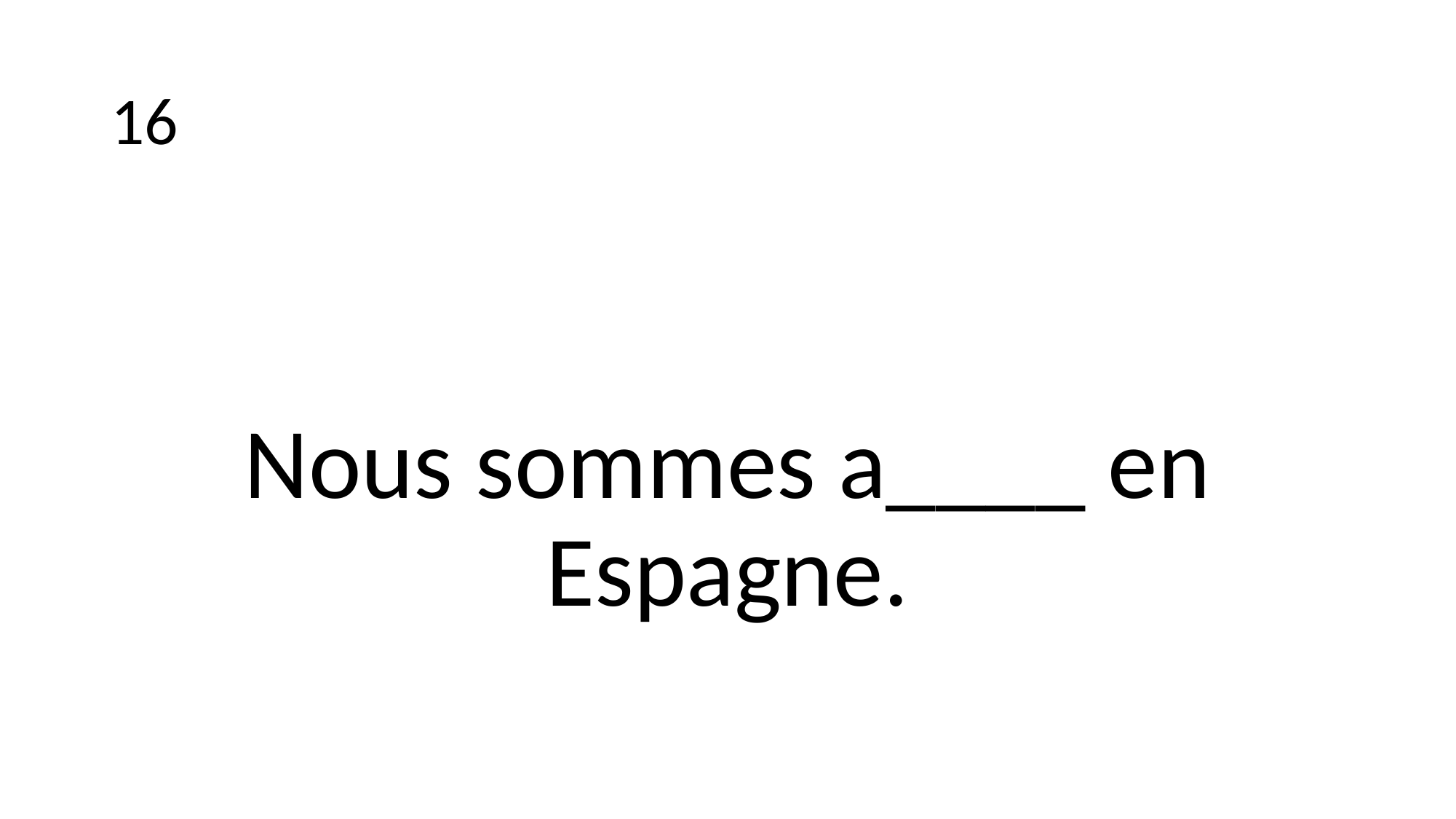

# 16

Nous sommes a____ en Espagne.